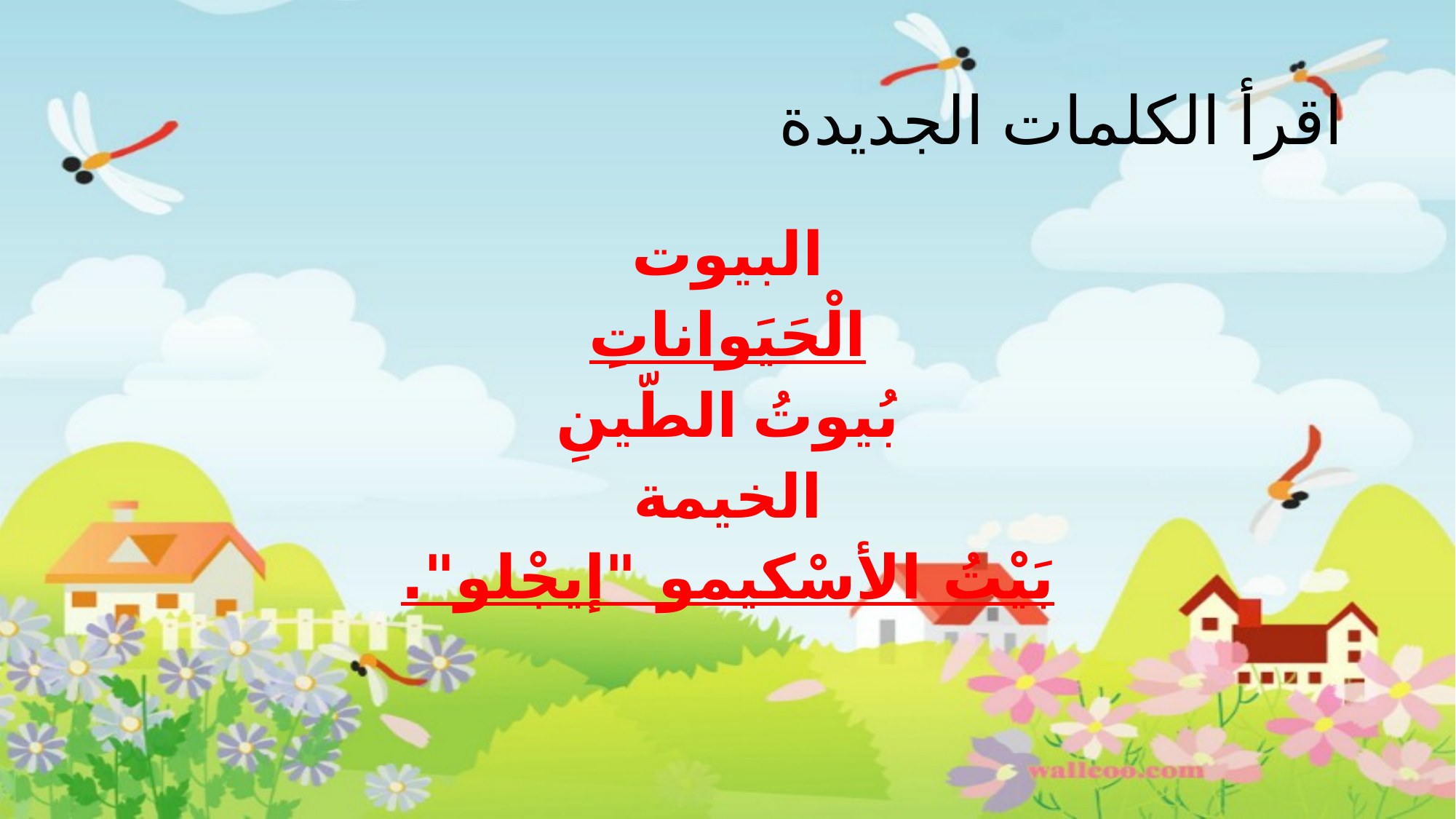

# اقرأ الكلمات الجديدة
البيوت
الْحَيَواناتِ
بُيوتُ الطّينِ
الخيمة
بَيْتُ الأسْكيمو "إيجْلو".